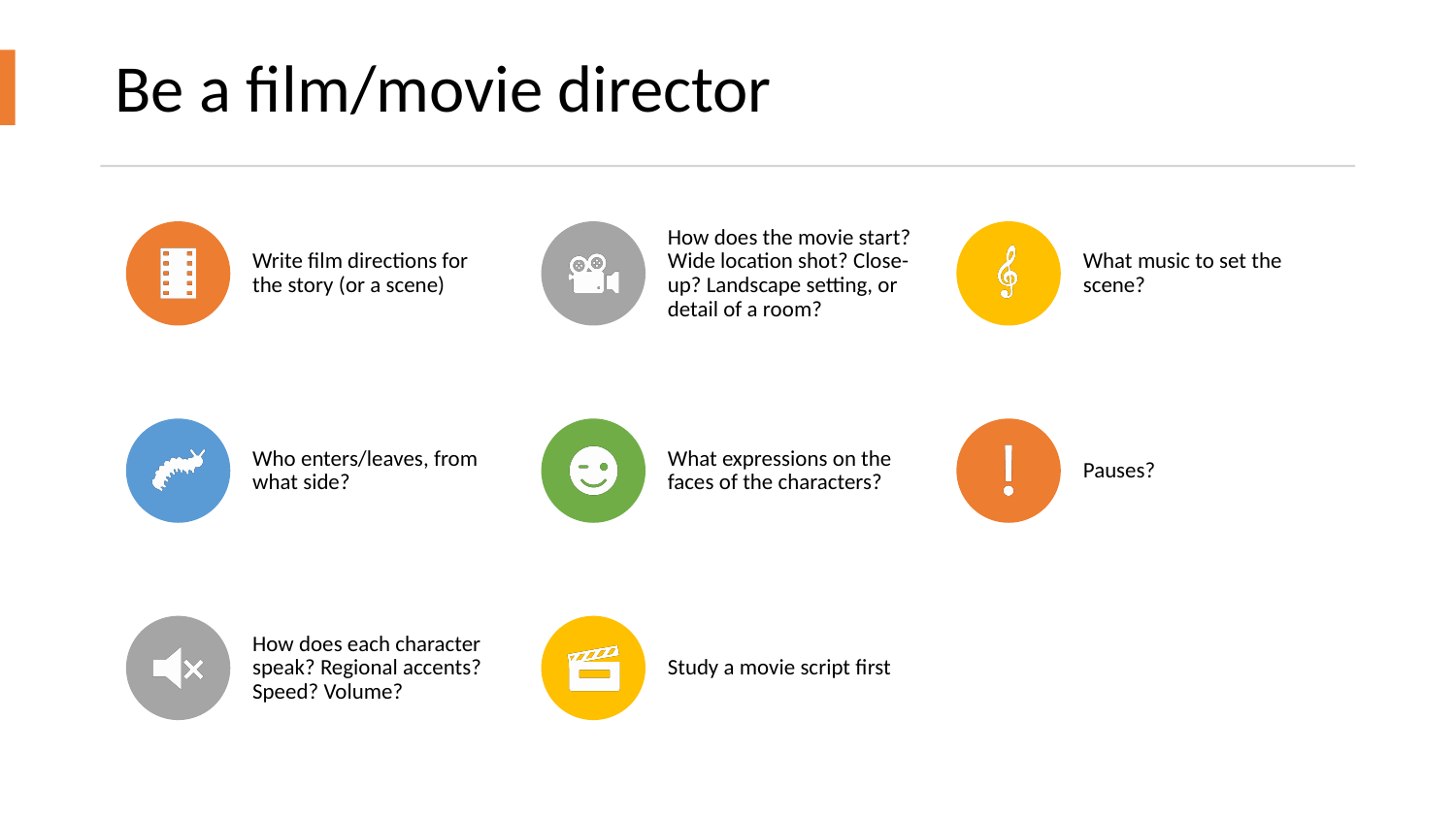

# Be a film/movie director

Write film directions for the story (or a scene)
How does the movie start? Wide location shot? Close-up? Landscape setting, or detail of a room?
What music to set the scene?
Who enters/leaves, from what side?
What expressions on the faces of the characters?
Pauses?
How does each character speak? Regional accents? Speed? Volume?
Study a movie script first